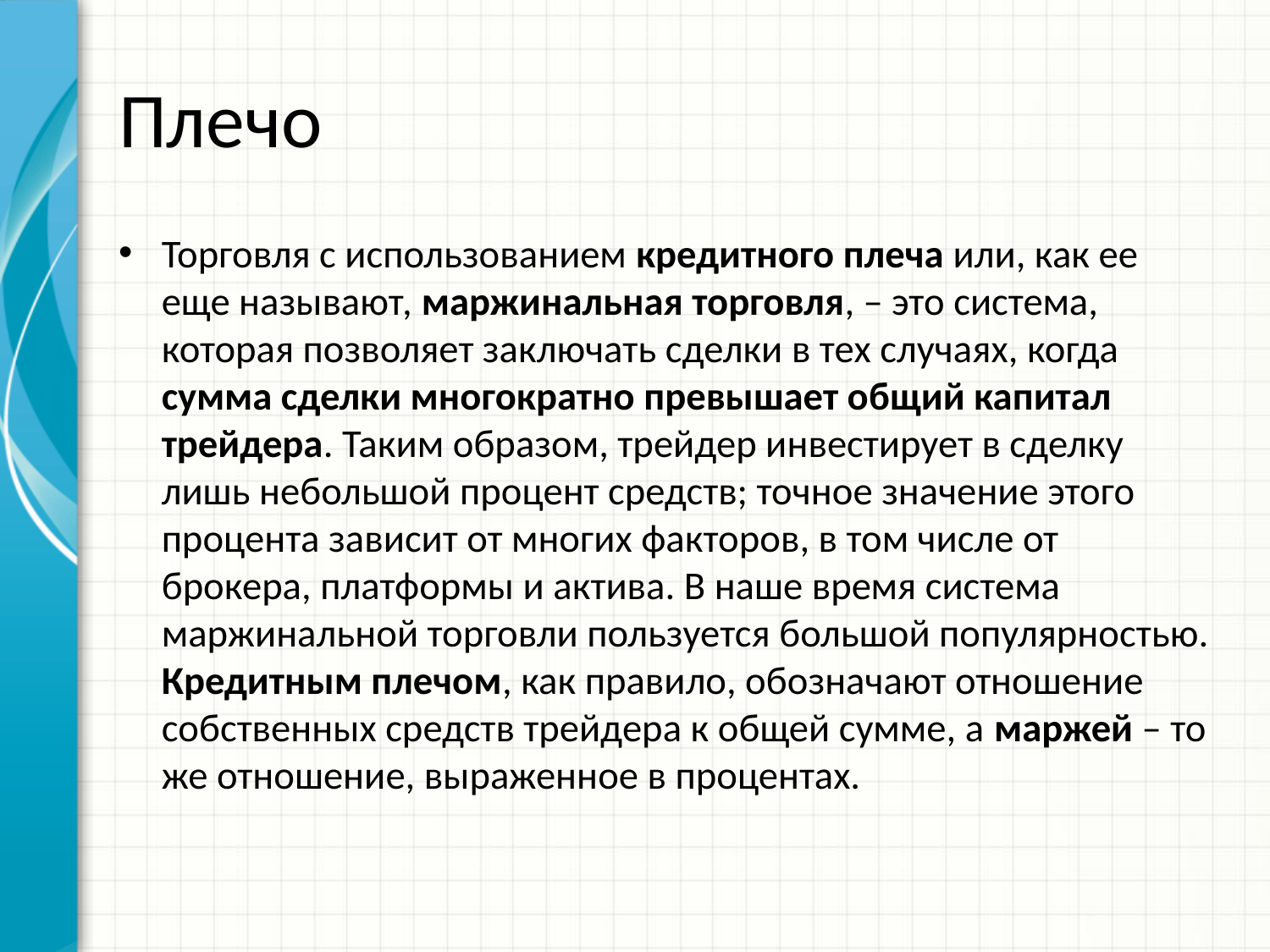

# Плечо
Торговля с использованием кредитного плеча или, как ее еще называют, маржинальная торговля, – это система, которая позволяет заключать сделки в тех случаях, когда сумма сделки многократно превышает общий капитал трейдера. Таким образом, трейдер инвестирует в сделку лишь небольшой процент средств; точное значение этого процента зависит от многих факторов, в том числе от брокера, платформы и актива. В наше время система маржинальной торговли пользуется большой популярностью. Кредитным плечом, как правило, обозначают отношение собственных средств трейдера к общей сумме, а маржей – то же отношение, выраженное в процентах.